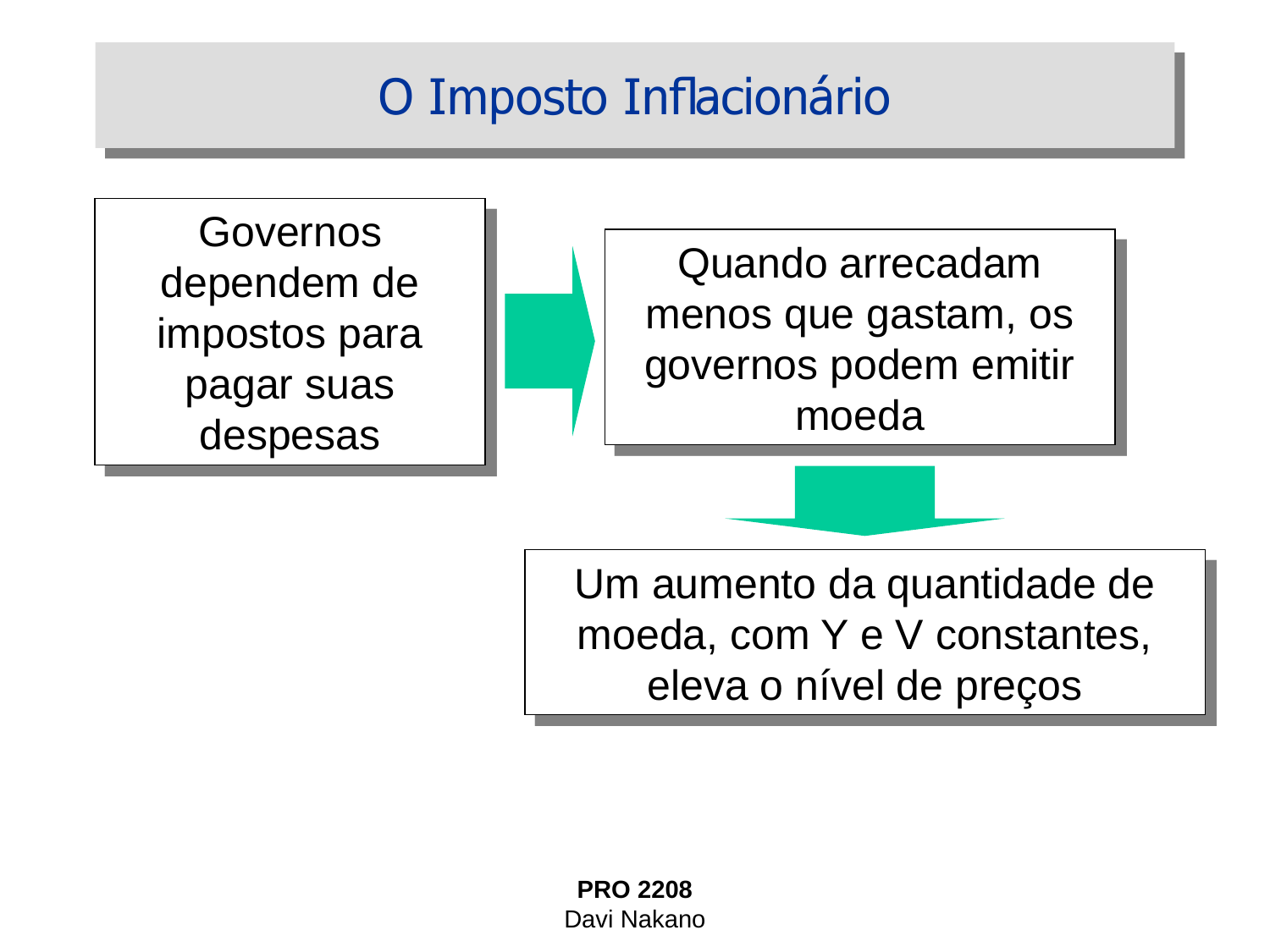

# O Imposto Inflacionário
Governos dependem de impostos para pagar suas despesas
Quando arrecadam menos que gastam, os governos podem emitir moeda

Um aumento da quantidade de moeda, com Y e V constantes, eleva o nível de preços
PRO 2208
Davi Nakano